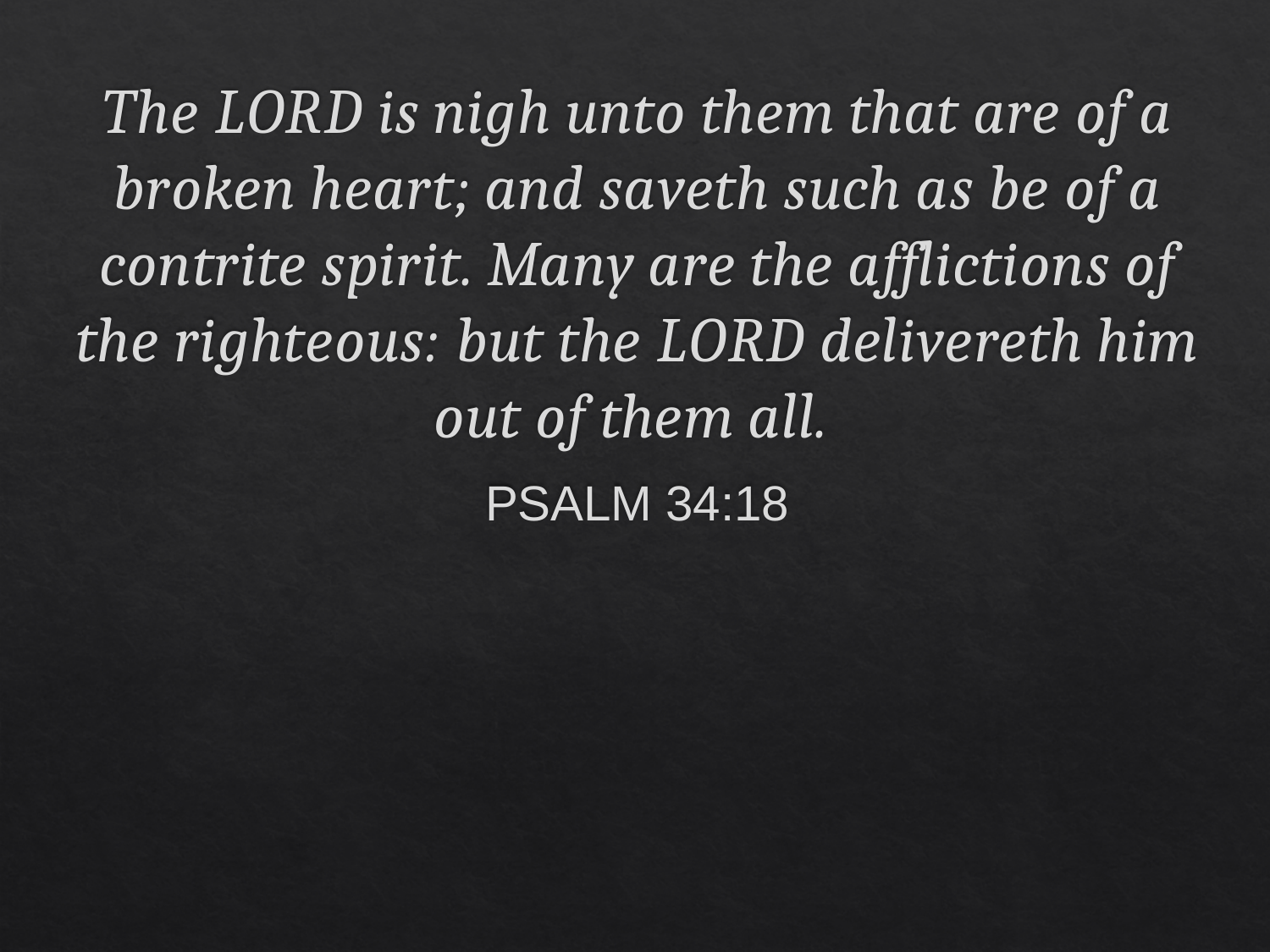

The LORD is nigh unto them that are of a broken heart; and saveth such as be of a contrite spirit. Many are the afflictions of the righteous: but the LORD delivereth him out of them all.
PSALM 34:18